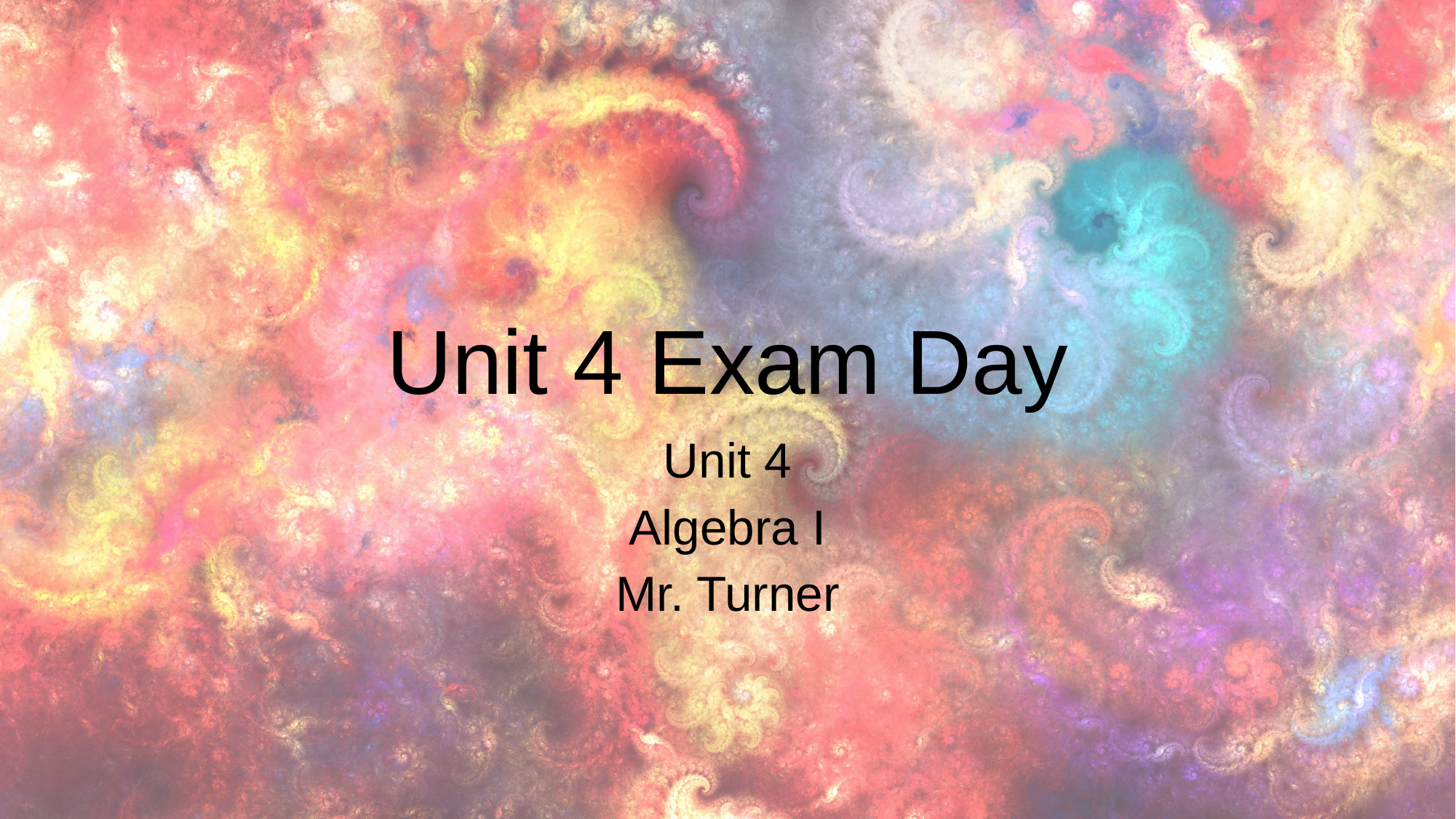

# Unit 4 Exam Day
Unit 4
Algebra I
Mr. Turner